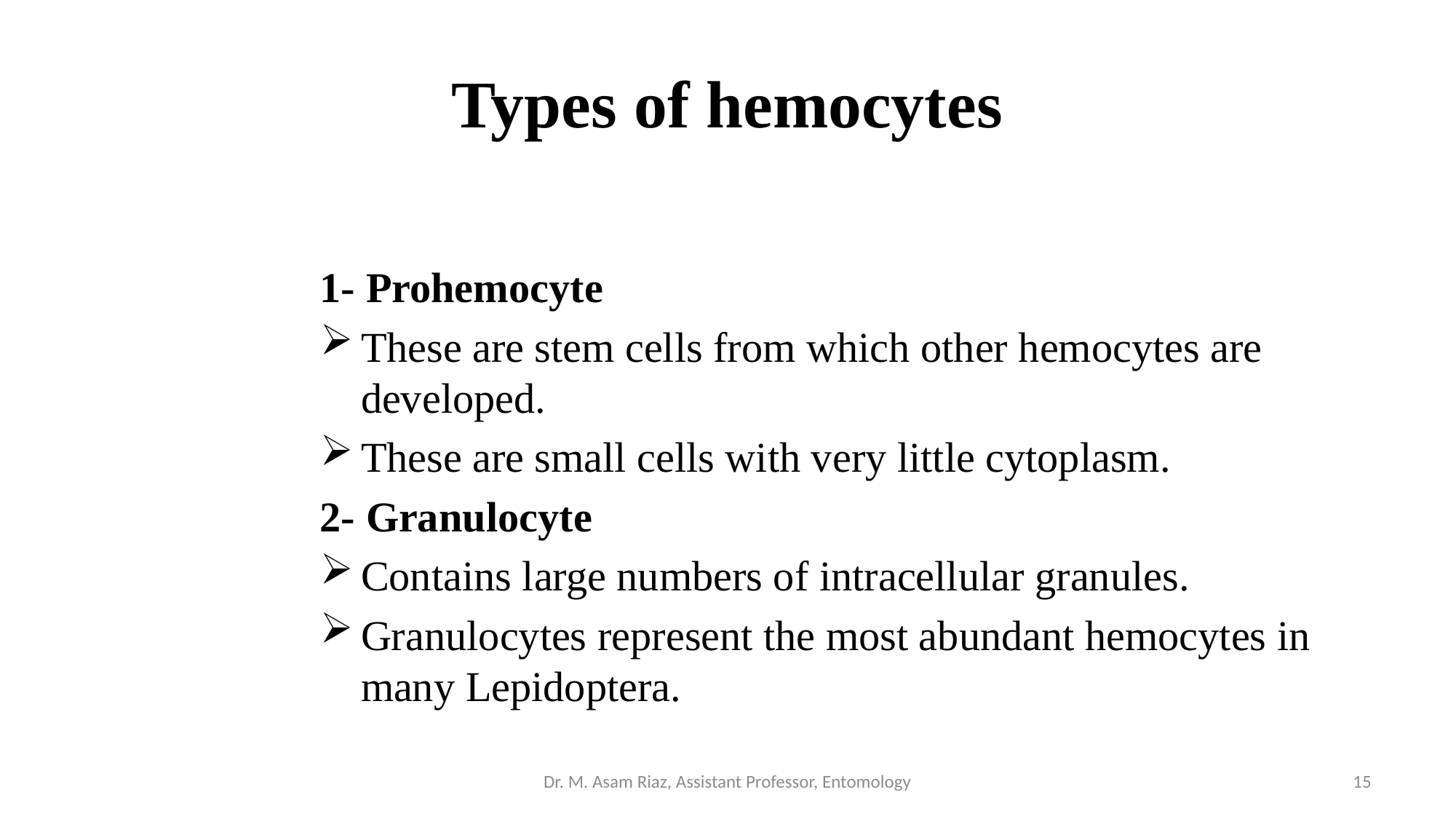

# Types of hemocytes
1- Prohemocyte
These are stem cells from which other hemocytes are   developed.
These are small cells with very little cytoplasm.
2- Granulocyte
Contains large numbers of intracellular granules.
Granulocytes represent the most abundant hemocytes in many Lepidoptera.

Dr. M. Asam Riaz, Assistant Professor, Entomology
15